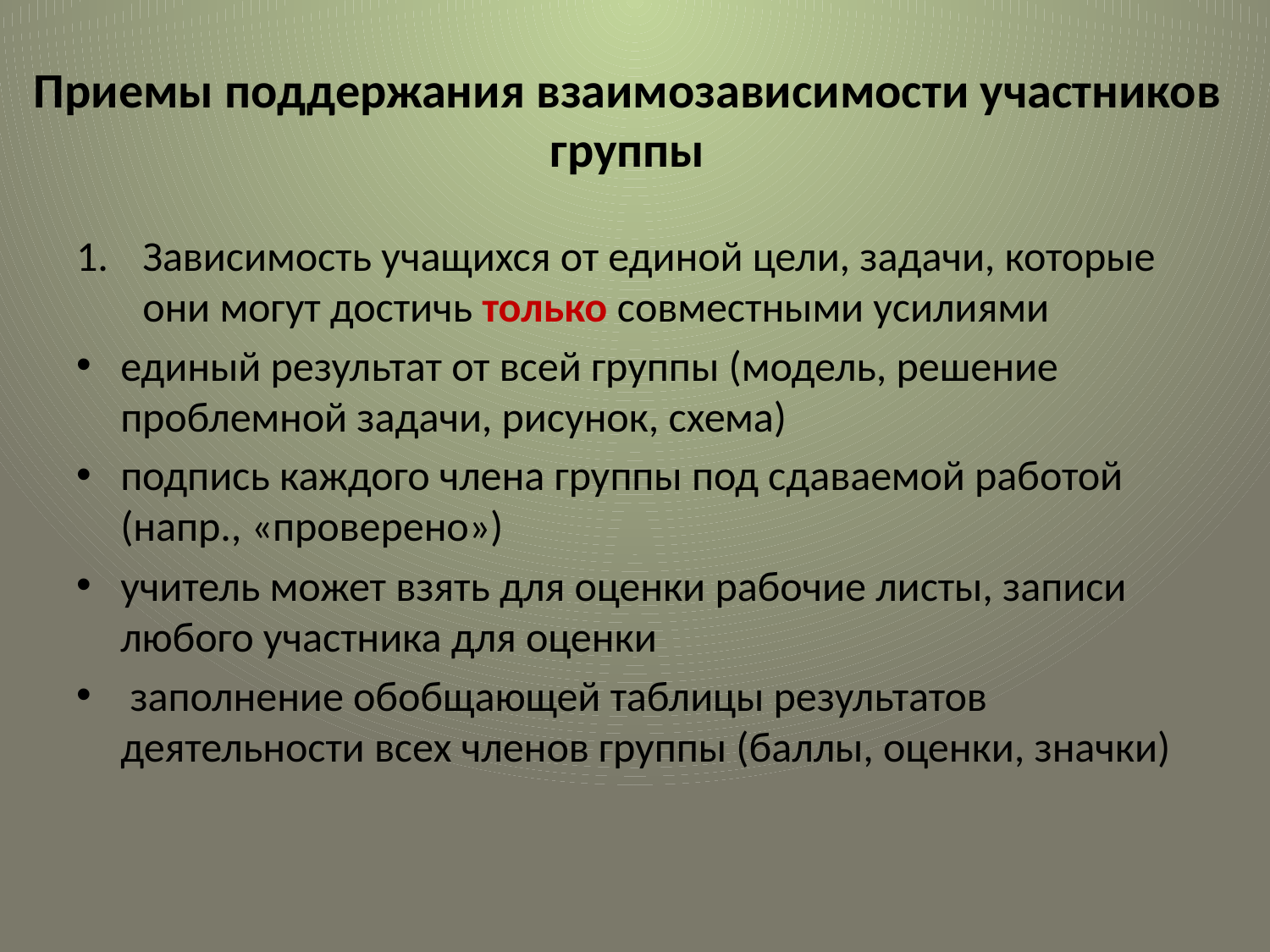

# Приемы поддержания взаимозависимости участников группы
Зависимость учащихся от единой цели, задачи, которые они могут достичь только совместными усилиями
единый результат от всей группы (модель, решение проблемной задачи, рисунок, схема)
подпись каждого члена группы под сдаваемой работой (напр., «проверено»)
учитель может взять для оценки рабочие листы, записи любого участника для оценки
 заполнение обобщающей таблицы результатов деятельности всех членов группы (баллы, оценки, значки)